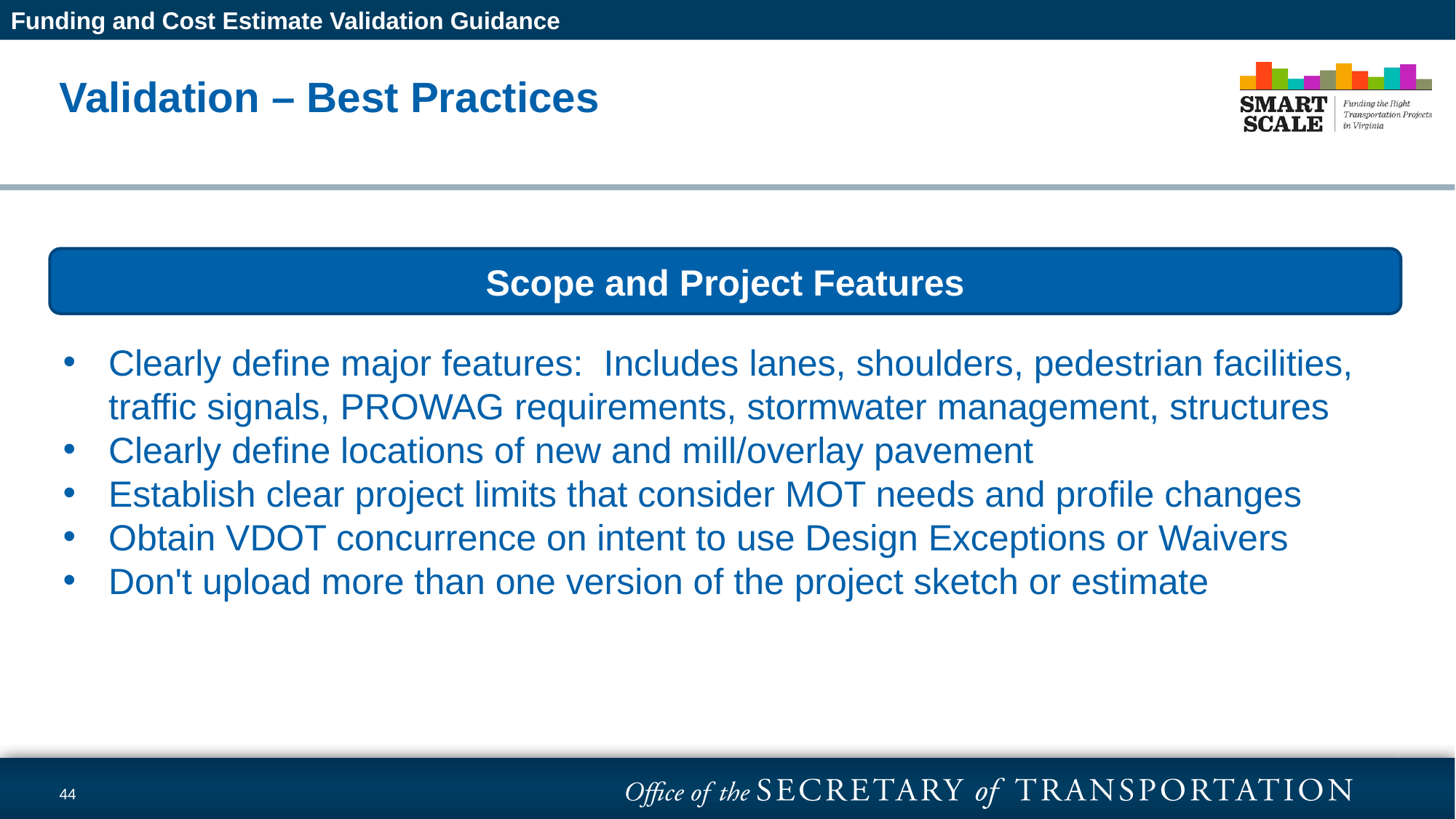

Funding and Cost Estimate Validation Guidance
# Validation – Best Practices
Scope and Project Features

Clearly define major features:  Includes lanes, shoulders, pedestrian facilities, traffic signals, PROWAG requirements, stormwater management, structures
Clearly define locations of new and mill/overlay pavement
Establish clear project limits that consider MOT needs and profile changes
Obtain VDOT concurrence on intent to use Design Exceptions or Waivers
Don't upload more than one version of the project sketch or estimate

44